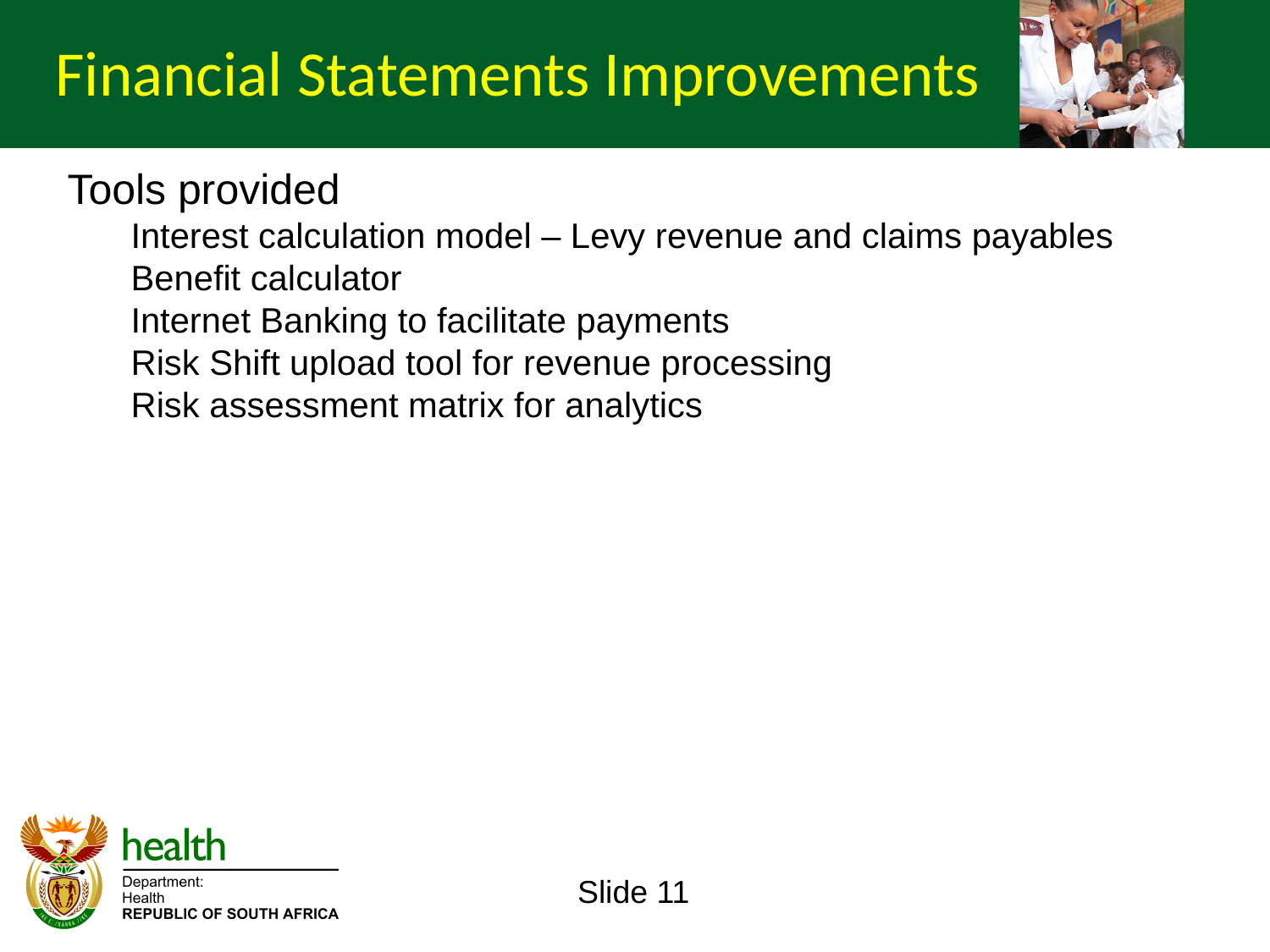

Financial Statements Improvements
Tools provided
Interest calculation model – Levy revenue and claims payables
Benefit calculator
Internet Banking to facilitate payments
Risk Shift upload tool for revenue processing
Risk assessment matrix for analytics